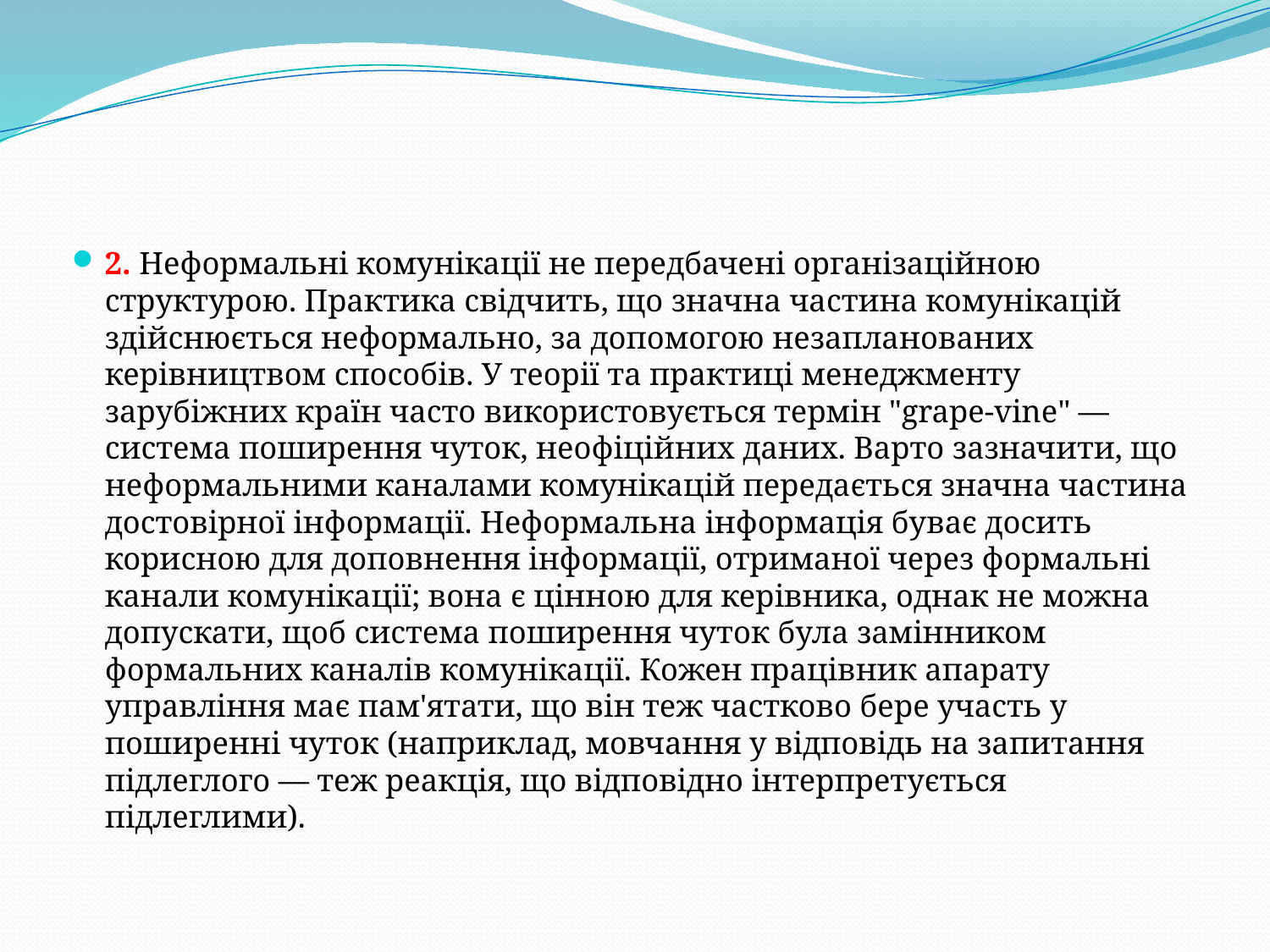

#
2. Неформальні комунікації не передбачені організаційною структурою. Практика свідчить, що значна частина комунікацій здійснюється неформально, за допомогою незапланованих керівництвом способів. У теорії та практиці менеджменту зарубіжних країн часто використовується термін "grape-vine" — система поширення чуток, неофіційних даних. Варто зазначити, що неформальними каналами комунікацій передається значна частина достовірної інформації. Неформальна інформація буває досить корисною для доповнення інформації, отриманої через формальні канали комунікації; вона є цінною для керівника, однак не можна допускати, щоб система поширення чуток була замінником формальних каналів комунікації. Кожен працівник апарату управління має пам'ятати, що він теж частково бере участь у поширенні чуток (наприклад, мовчання у відповідь на запитання підлеглого — теж реакція, що відповідно інтерпретується підлеглими).